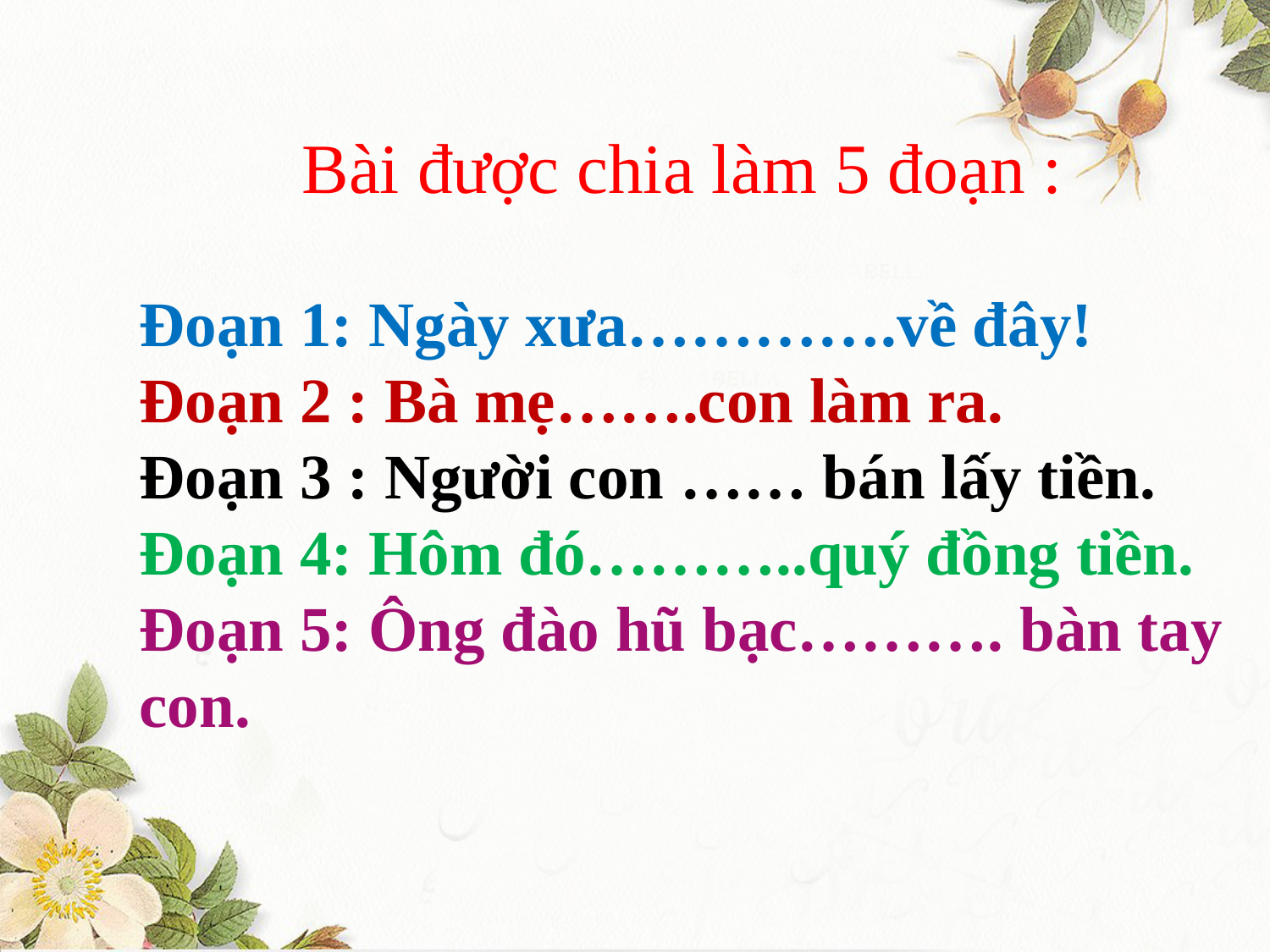

Bài được chia làm 5 đoạn :

Đoạn 1: Ngày xưa………….về đây!
Đoạn 2 : Bà mẹ…….con làm ra.
Đoạn 3 : Người con …… bán lấy tiền.
Đoạn 4: Hôm đó………..quý đồng tiền.
Đoạn 5: Ông đào hũ bạc………. bàn tay con.